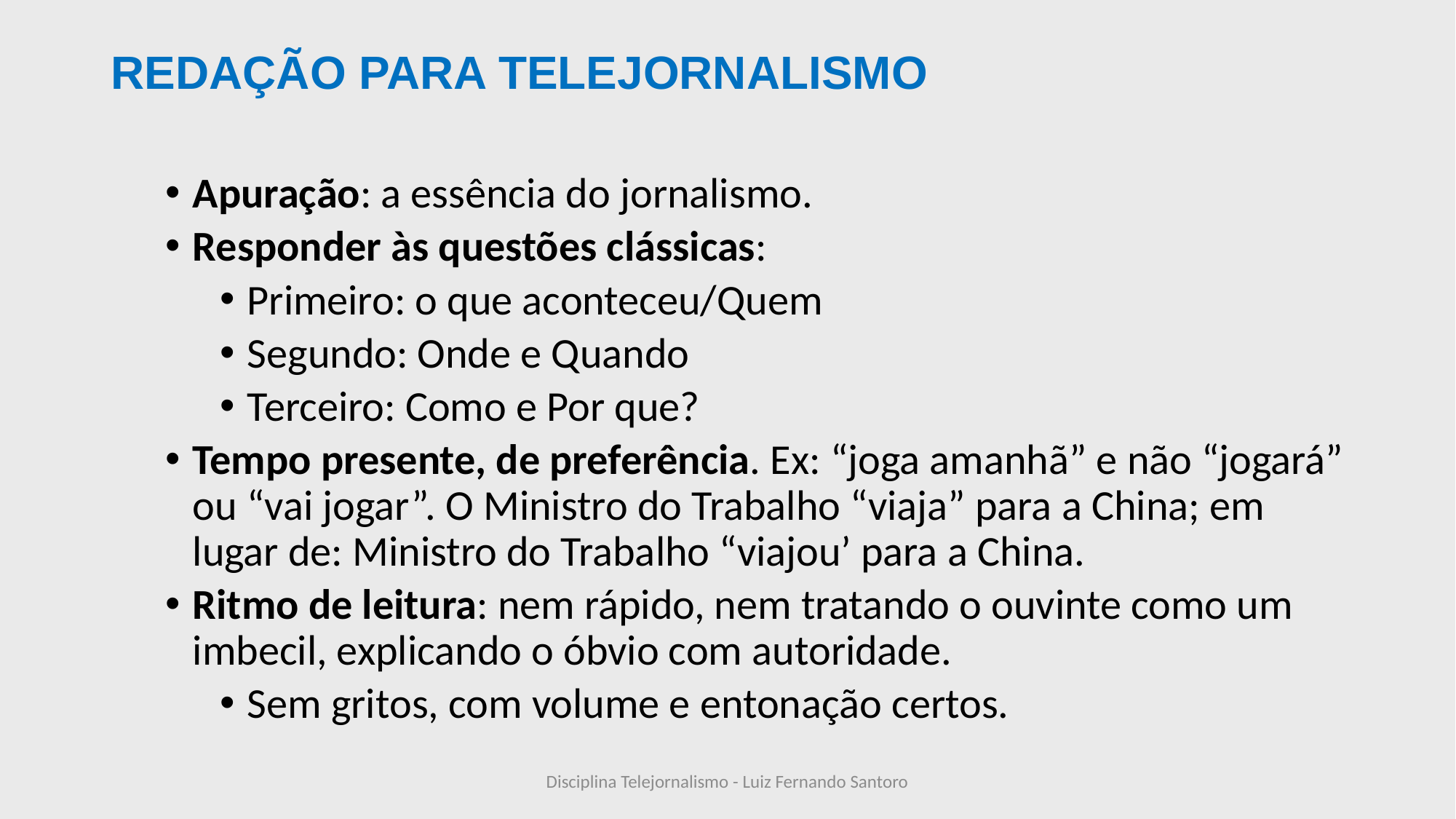

# REDAÇÃO PARA TELEJORNALISMO

Apuração: a essência do jornalismo.
Responder às questões clássicas:
Primeiro: o que aconteceu/Quem
Segundo: Onde e Quando
Terceiro: Como e Por que?
Tempo presente, de preferência. Ex: “joga amanhã” e não “jogará” ou “vai jogar”. O Ministro do Trabalho “viaja” para a China; em lugar de: Ministro do Trabalho “viajou’ para a China.
Ritmo de leitura: nem rápido, nem tratando o ouvinte como um imbecil, explicando o óbvio com autoridade.
Sem gritos, com volume e entonação certos.

Disciplina Telejornalismo - Luiz Fernando Santoro
49